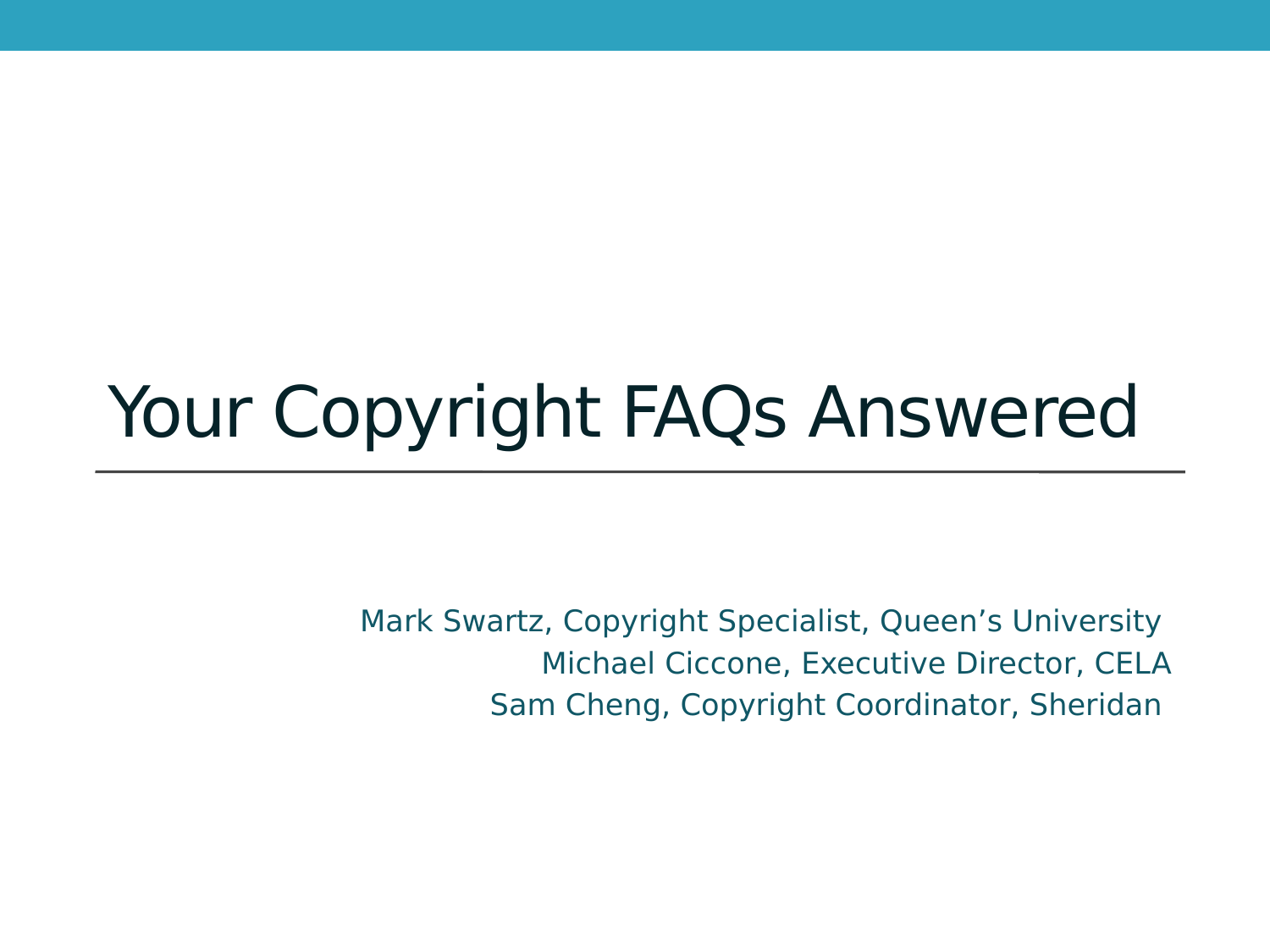

# Your Copyright FAQs Answered

Mark Swartz, Copyright Specialist, Queen’s University
Michael Ciccone, Executive Director, CELA
Sam Cheng, Copyright Coordinator, Sheridan